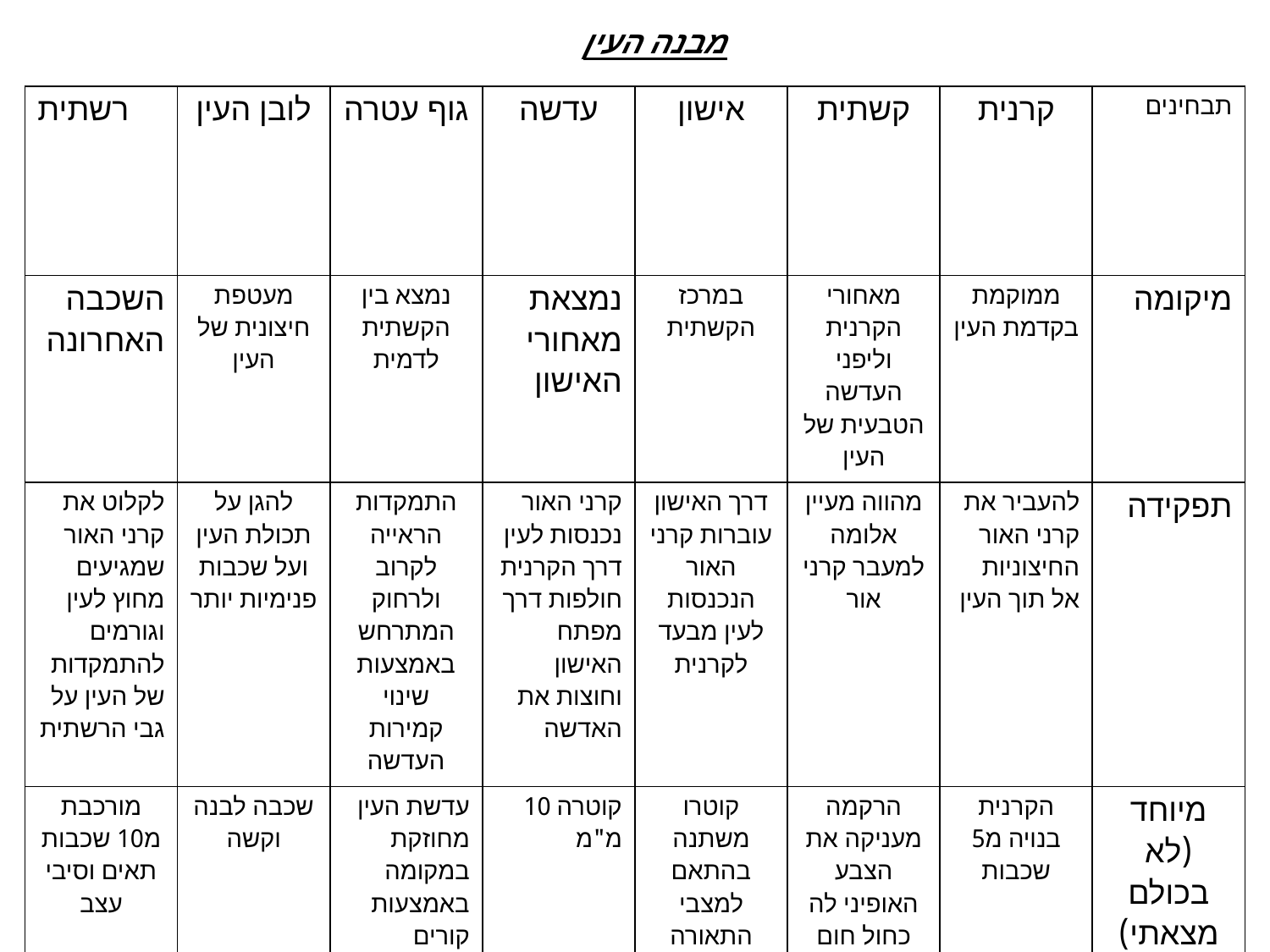

# מבנה העין
| רשתית | לובן העין | גוף עטרה | עדשה | אישון | קשתית | קרנית | תבחינים |
| --- | --- | --- | --- | --- | --- | --- | --- |
| השכבה האחרונה | מעטפת חיצונית של העין | נמצא בין הקשתית לדמית | נמצאת מאחורי האישון | במרכז הקשתית | מאחורי הקרנית וליפני העדשה הטבעית של העין | ממוקמת בקדמת העין | מיקומה |
| לקלוט את קרני האור שמגיעים מחוץ לעין וגורמים להתמקדות של העין על גבי הרשתית | להגן על תכולת העין ועל שכבות פנימיות יותר | התמקדות הראייה לקרוב ולרחוק המתרחש באמצעות שינוי קמירות העדשה | קרני האור נכנסות לעין דרך הקרנית חולפות דרך מפתח האישון וחוצות את האדשה | דרך האישון עוברות קרני האור הנכנסות לעין מבעד לקרנית | מהווה מעיין אלומה למעבר קרני אור | להעביר את קרני האור החיצוניות אל תוך העין | תפקידה |
| מורכבת מ10 שכבות תאים וסיבי עצב | שכבה לבנה וקשה | עדשת העין מחוזקת במקומה באמצעות קורים המקיפים אותה 360 | קוטרה 10 מ"מ | קוטרו משתנה בהתאם למצבי התאורה | הרקמה מעניקה את הצבע האופיני לה כחול חום ירוק...... | הקרנית בנויה מ5 שכבות | מיוחד (לא בכולם מצאתי) |